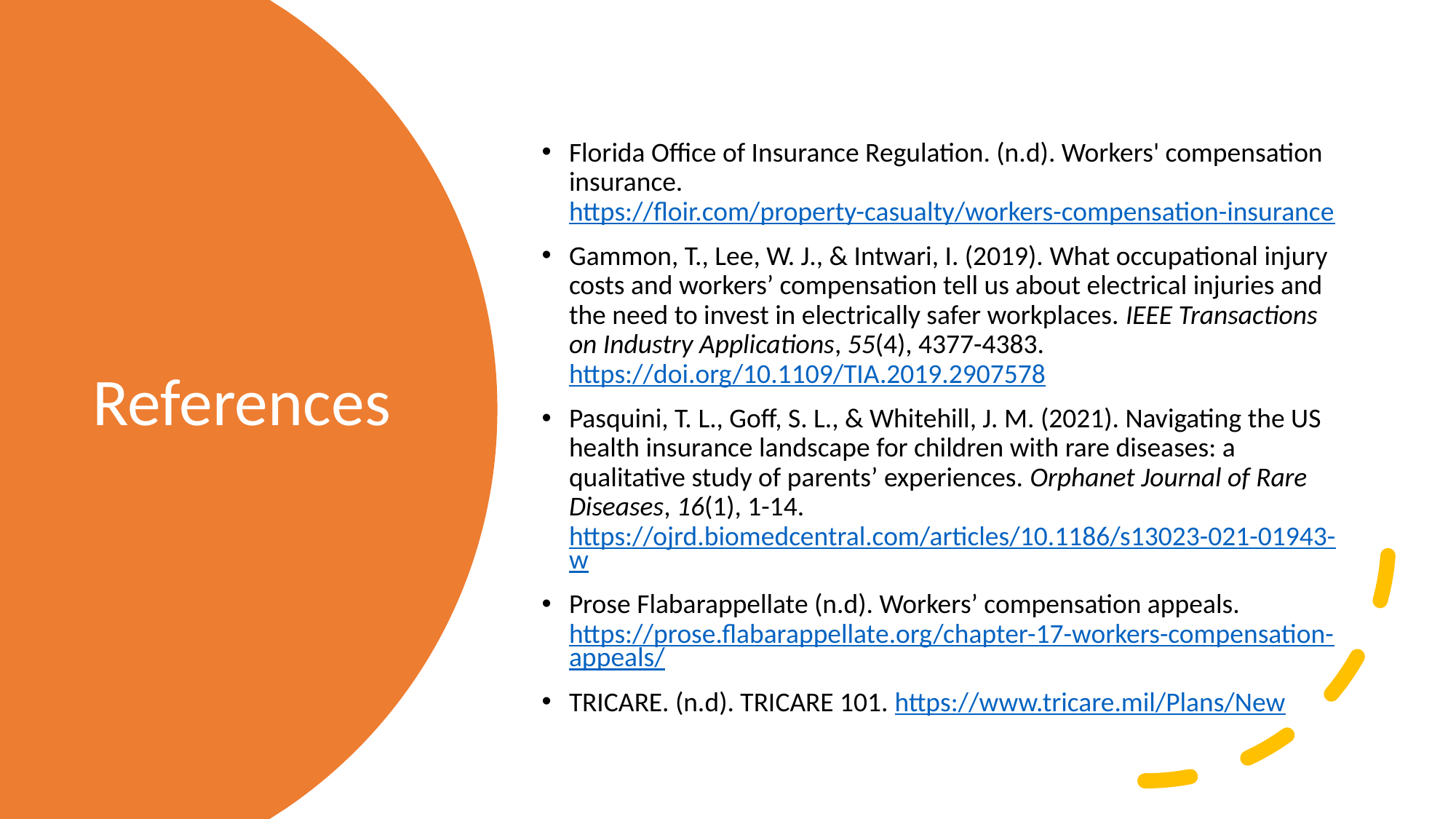

Florida Office of Insurance Regulation. (n.d). Workers' compensation insurance. https://floir.com/property-casualty/workers-compensation-insurance
Gammon, T., Lee, W. J., & Intwari, I. (2019). What occupational injury costs and workers’ compensation tell us about electrical injuries and the need to invest in electrically safer workplaces. IEEE Transactions on Industry Applications, 55(4), 4377-4383. https://doi.org/10.1109/TIA.2019.2907578
Pasquini, T. L., Goff, S. L., & Whitehill, J. M. (2021). Navigating the US health insurance landscape for children with rare diseases: a qualitative study of parents’ experiences. Orphanet Journal of Rare Diseases, 16(1), 1-14. https://ojrd.biomedcentral.com/articles/10.1186/s13023-021-01943-w
Prose Flabarappellate (n.d). Workers’ compensation appeals. https://prose.flabarappellate.org/chapter-17-workers-compensation-appeals/
TRICARE. (n.d). TRICARE 101. https://www.tricare.mil/Plans/New
# References